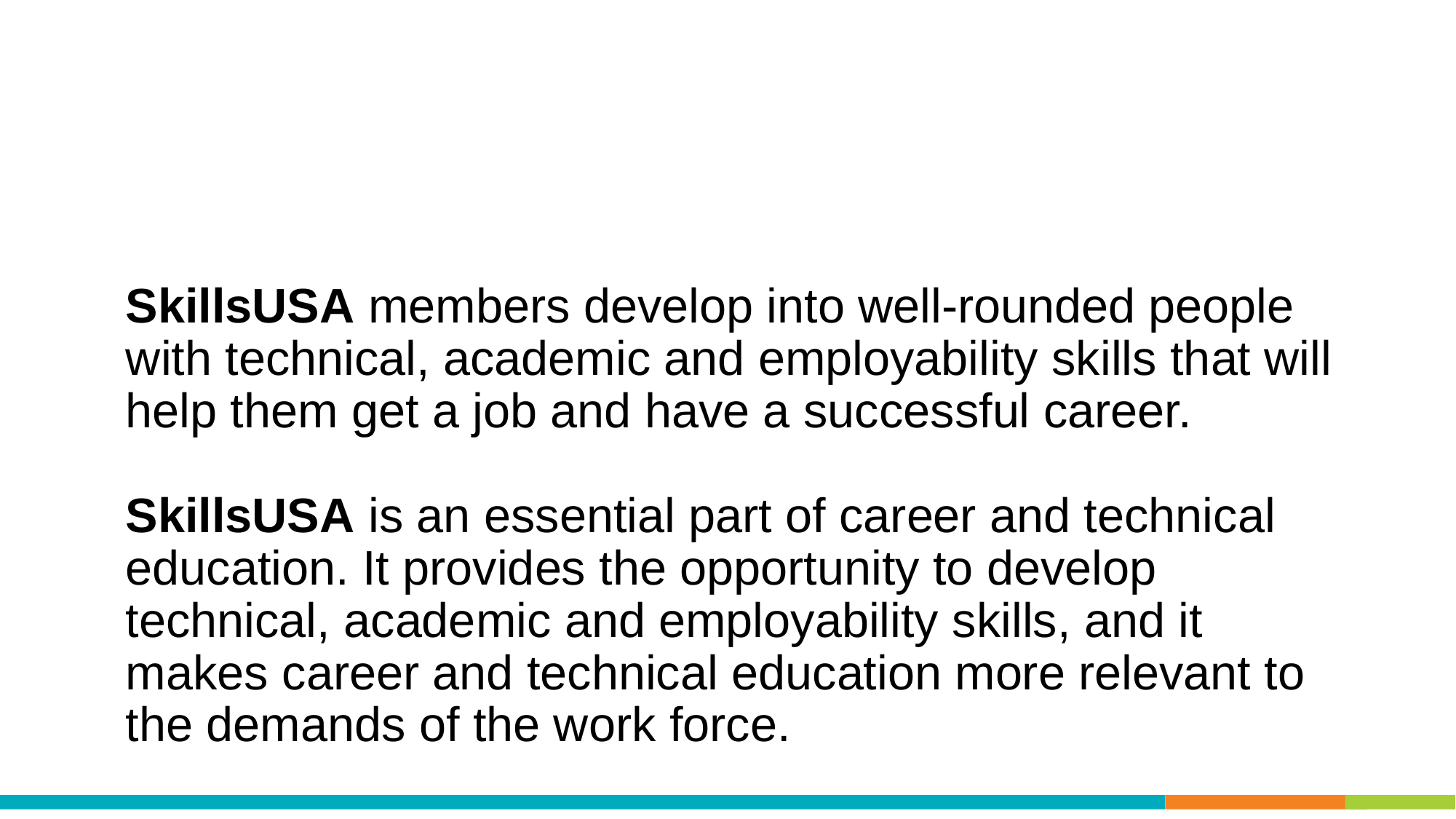

# SkillsUSA members develop into well-rounded people with technical, academic and employability skills that will help them get a job and have a successful career. SkillsUSA is an essential part of career and technical education. It provides the opportunity to develop technical, academic and employability skills, and it makes career and technical education more relevant to the demands of the work force.